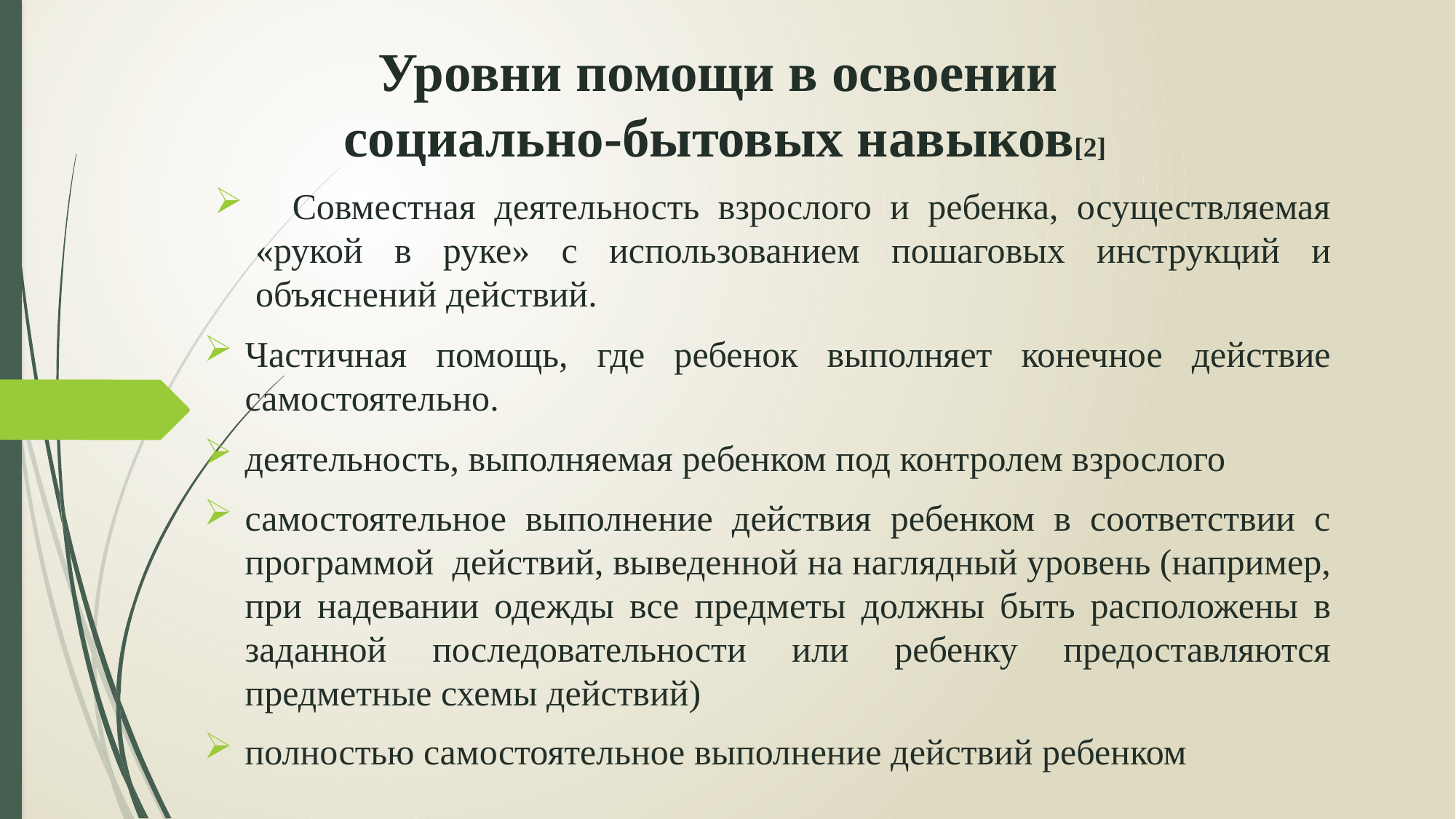

# Уровни помощи в освоении социально-бытовых навыков[2]
  Совместная деятельность взрослого и ребенка, осуществляемая «рукой в руке» с использованием пошаговых инструкций и объяснений действий.
Частичная помощь, где ребенок выполняет конечное действие самостоятельно.
деятельность, выполняемая ребенком под контролем взрослого
самостоятельное выполнение действия ребенком в соответствии с программой  действий, выведенной на наглядный уровень (например, при надевании одежды все предметы должны быть расположены в заданной последовательности или ребенку предоставляются предметные схемы действий)
полностью самостоятельное выполнение действий ребенком